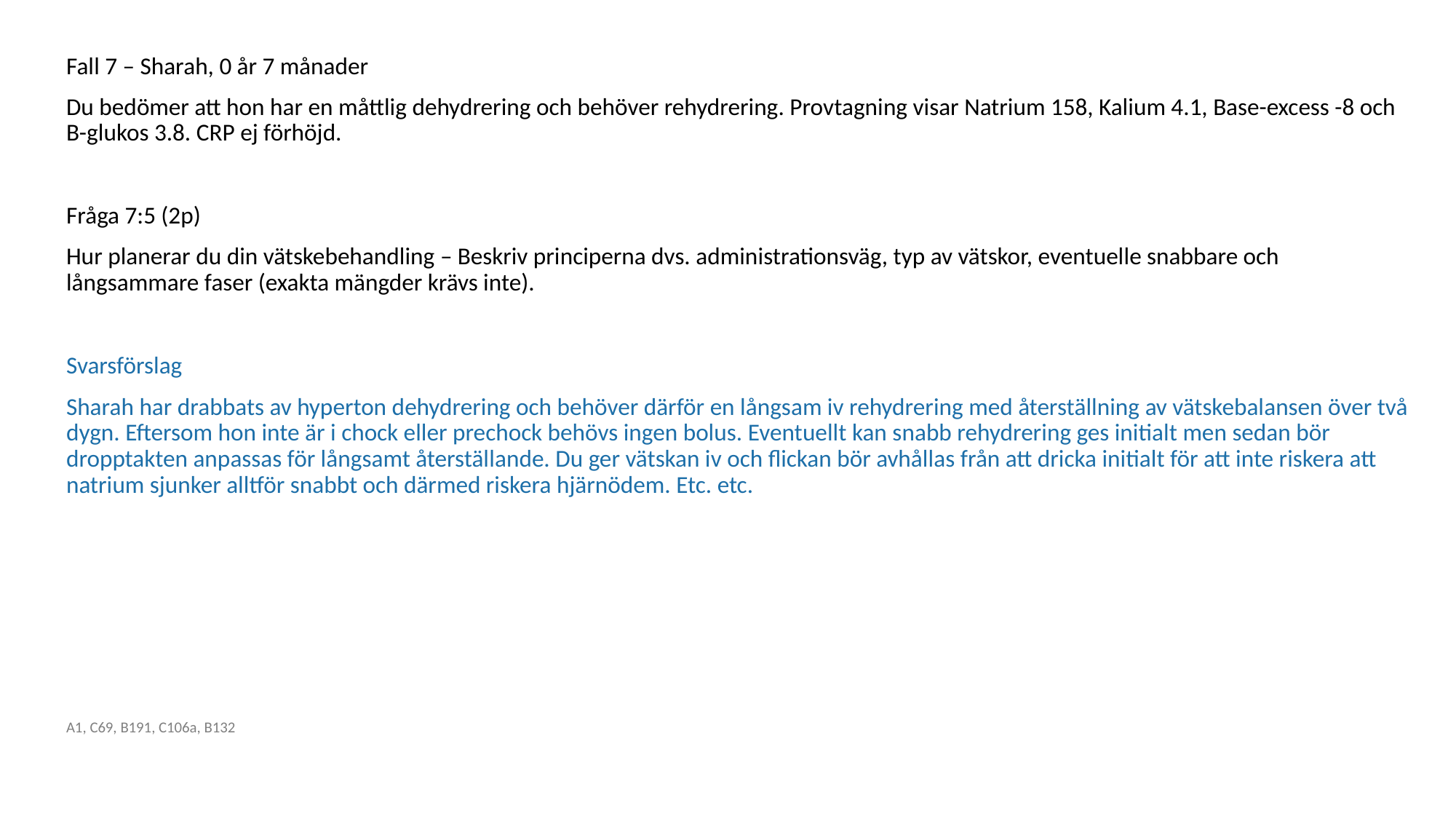

Fall 7 – Sharah, 0 år 7 månader
Du bedömer att hon har en måttlig dehydrering och behöver rehydrering. Provtagning visar Natrium 158, Kalium 4.1, Base-excess -8 och B-glukos 3.8. CRP ej förhöjd.

Fråga 7:5 (2p)
Hur planerar du din vätskebehandling – Beskriv principerna dvs. administrationsväg, typ av vätskor, eventuelle snabbare och långsammare faser (exakta mängder krävs inte).

Svarsförslag
Sharah har drabbats av hyperton dehydrering och behöver därför en långsam iv rehydrering med återställning av vätskebalansen över två dygn. Eftersom hon inte är i chock eller prechock behövs ingen bolus. Eventuellt kan snabb rehydrering ges initialt men sedan bör dropptakten anpassas för långsamt återställande. Du ger vätskan iv och flickan bör avhållas från att dricka initialt för att inte riskera att natrium sjunker alltför snabbt och därmed riskera hjärnödem. Etc. etc.

A1, C69, B191, C106a, B132